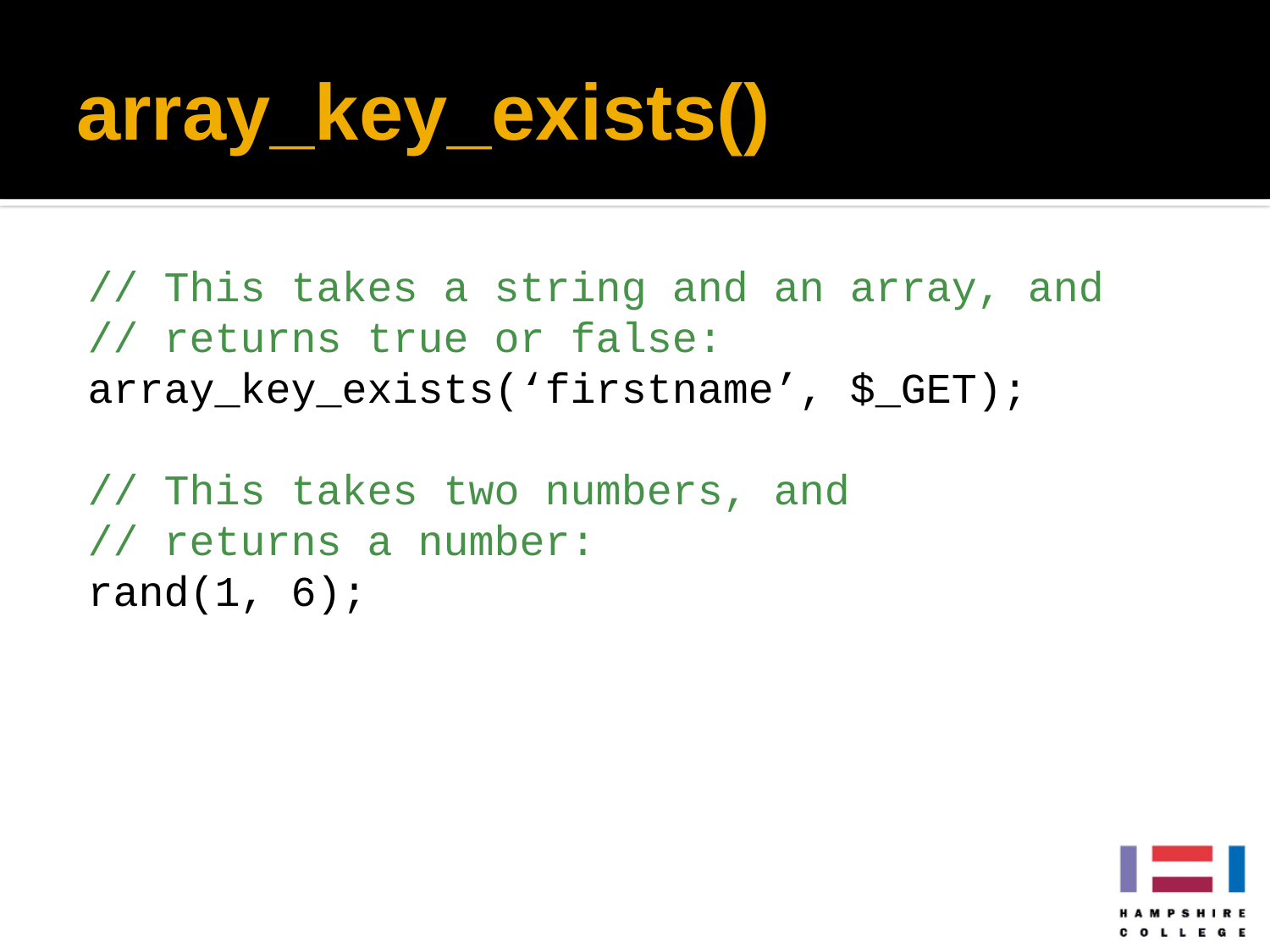

# array_key_exists()
// This takes a string and an array, and
// returns true or false:
array_key_exists(‘firstname’, $_GET);

// This takes two numbers, and
// returns a number:
rand(1, 6);